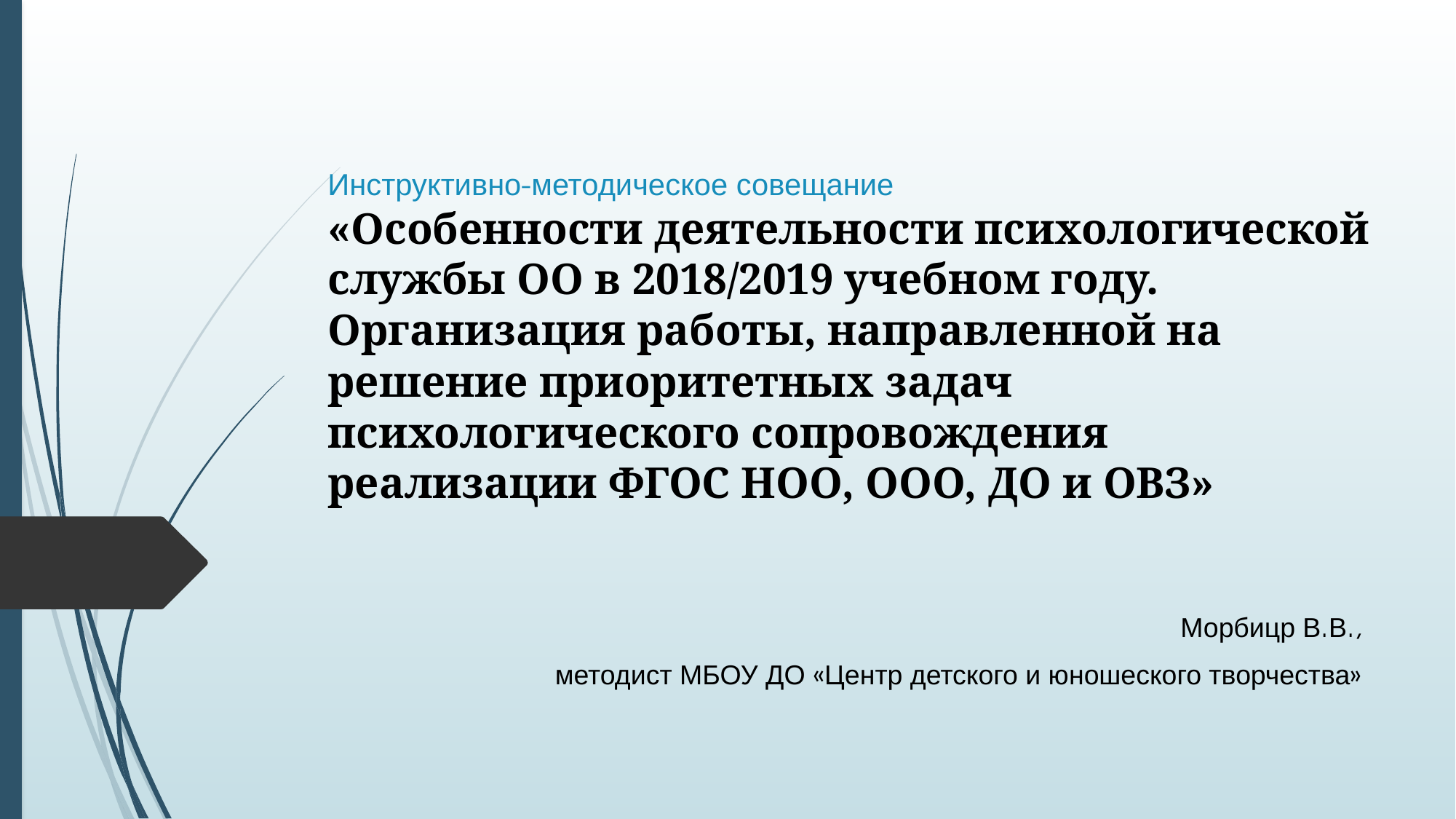

# Инструктивно-методическое совещание «Особенности деятельности психологической службы ОО в 2018/2019 учебном году. Организация работы, направленной на решение приоритетных задач психологического сопровождения реализации ФГОС НОО, ООО, ДО и ОВЗ»
Морбицр В.В.,
методист МБОУ ДО «Центр детского и юношеского творчества»